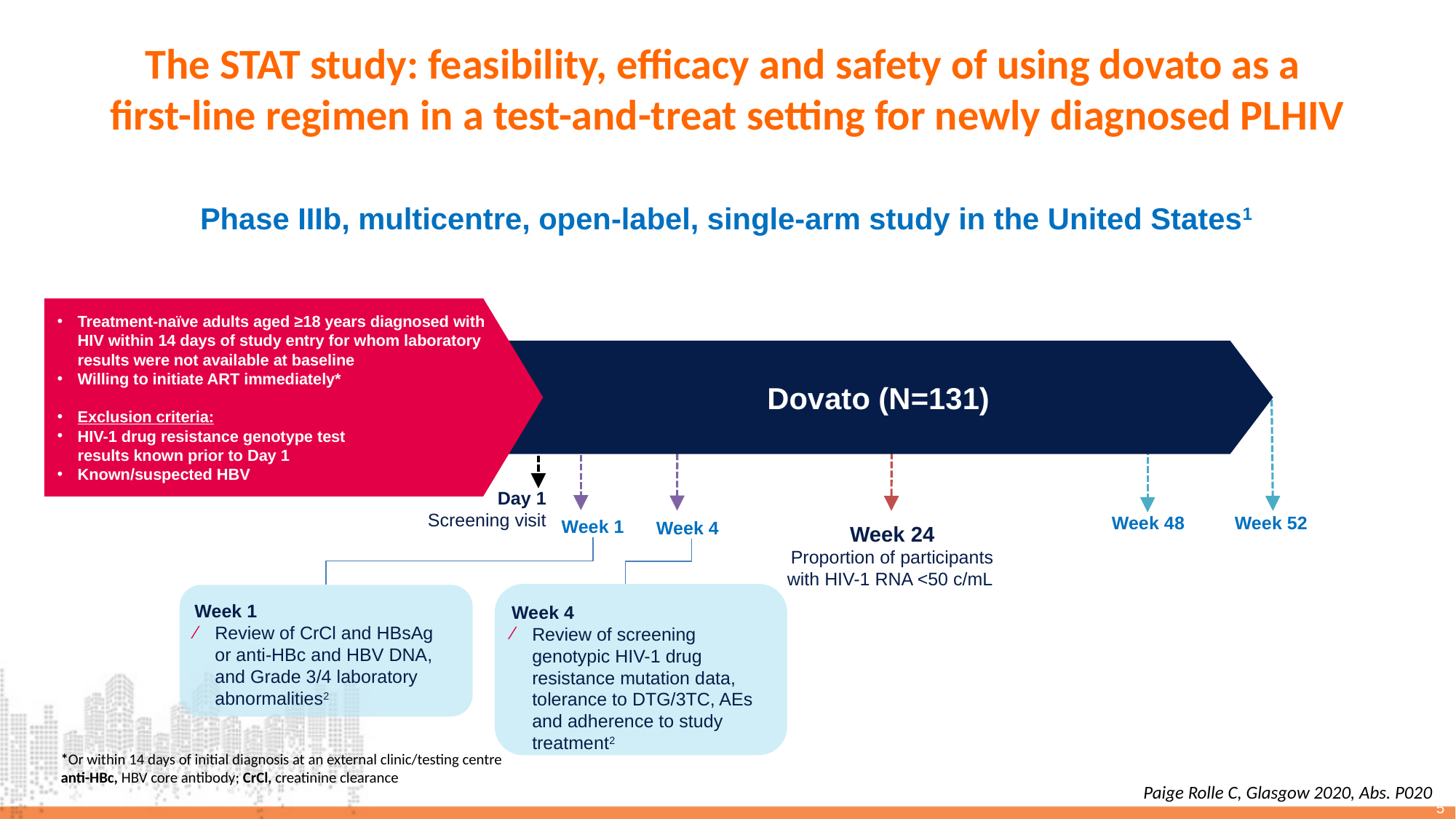

# The STAT study: feasibility, efficacy and safety of using dovato as a first-line regimen in a test-and-treat setting for newly diagnosed PLHIV
Phase IIIb, multicentre, open-label, single-arm study in the United States1
Treatment-naïve adults aged ≥18 years diagnosed with HIV within 14 days of study entry for whom laboratory results were not available at baseline
Willing to initiate ART immediately*

Exclusion criteria:
HIV-1 drug resistance genotype test
results known prior to Day 1
Known/suspected HBV
Dovato (N=131)
Day 1
Screening visit
Week 48
Week 52
Week 1
Week 4

Week 24
Proportion of participants with HIV-1 RNA <50 c/mL
Week 4
Review of screening genotypic HIV-1 drug resistance mutation data, tolerance to DTG/3TC, AEs and adherence to study treatment2
Week 1
Review of CrCl and HBsAg
or anti-HBc and HBV DNA,
and Grade 3/4 laboratory abnormalities2
*Or within 14 days of initial diagnosis at an external clinic/testing centre
anti-HBc, HBV core antibody; CrCl, creatinine clearance
Paige Rolle C, Glasgow 2020, Abs. P020
15